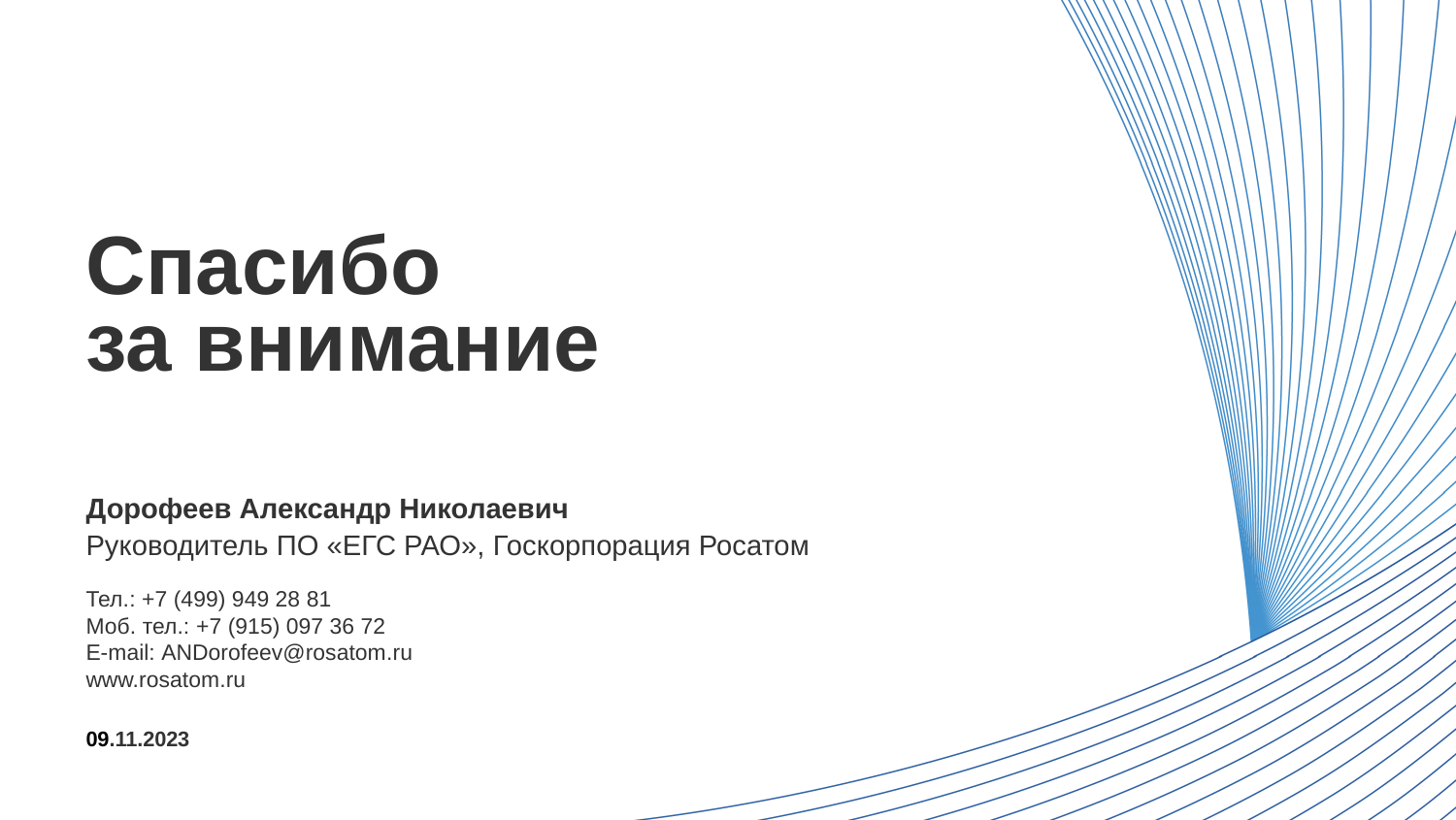

Спасибо
за внимание
Дорофеев Александр Николаевич
Руководитель ПО «ЕГС РАО», Госкорпорация Росатом
Тел.: +7 (499) 949 28 81
Моб. тел.: +7 (915) 097 36 72
E-mail: ANDorofeev@rosatom.ru
www.rosatom.ru
09.11.2023